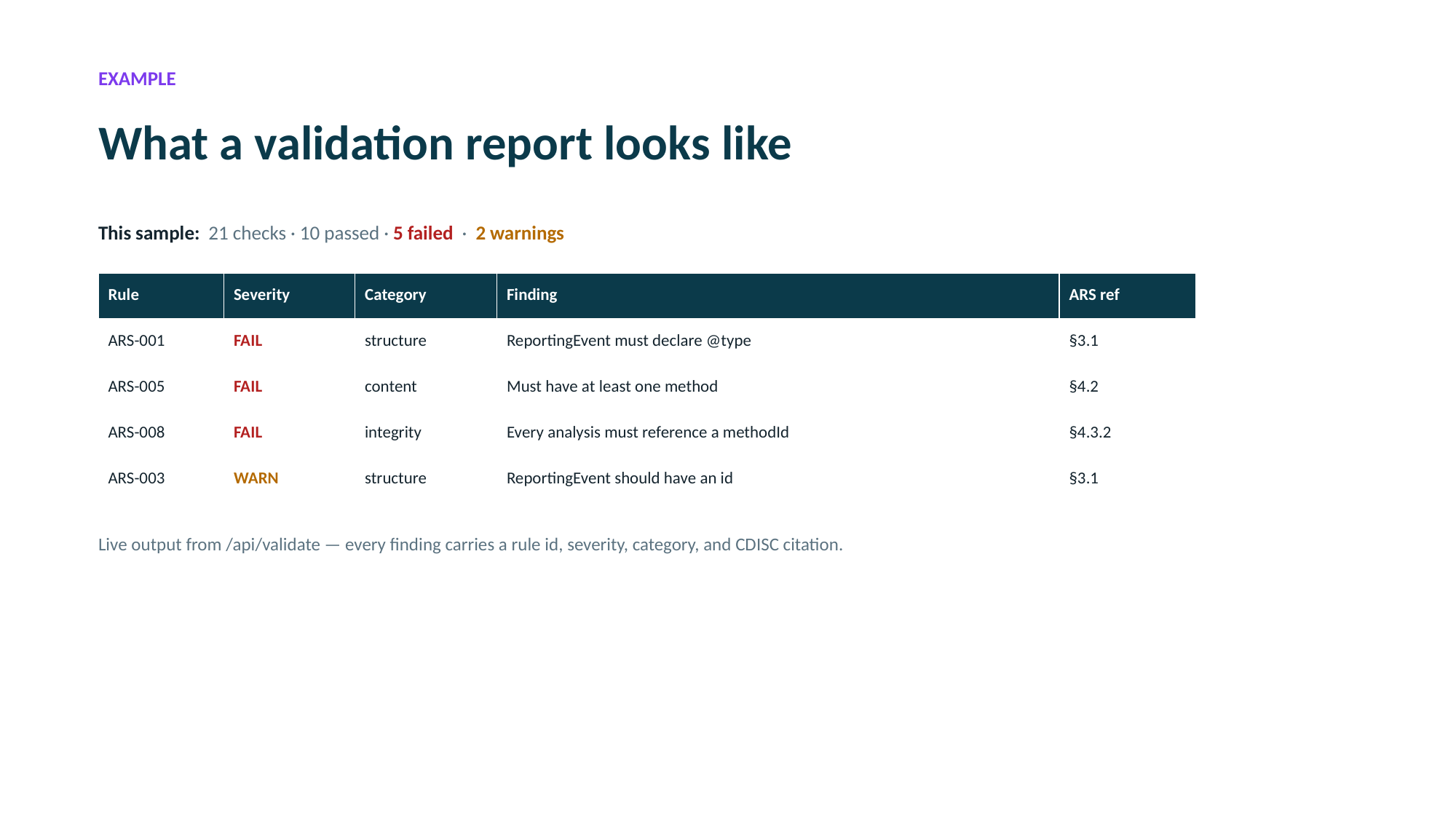

EXAMPLE
What a validation report looks like
This sample:  21 checks · 10 passed · 5 failed  ·  2 warnings
| Rule | Severity | Category | Finding | ARS ref |
| --- | --- | --- | --- | --- |
| ARS-001 | FAIL | structure | ReportingEvent must declare @type | §3.1 |
| ARS-005 | FAIL | content | Must have at least one method | §4.2 |
| ARS-008 | FAIL | integrity | Every analysis must reference a methodId | §4.3.2 |
| ARS-003 | WARN | structure | ReportingEvent should have an id | §3.1 |
Live output from /api/validate — every finding carries a rule id, severity, category, and CDISC citation.